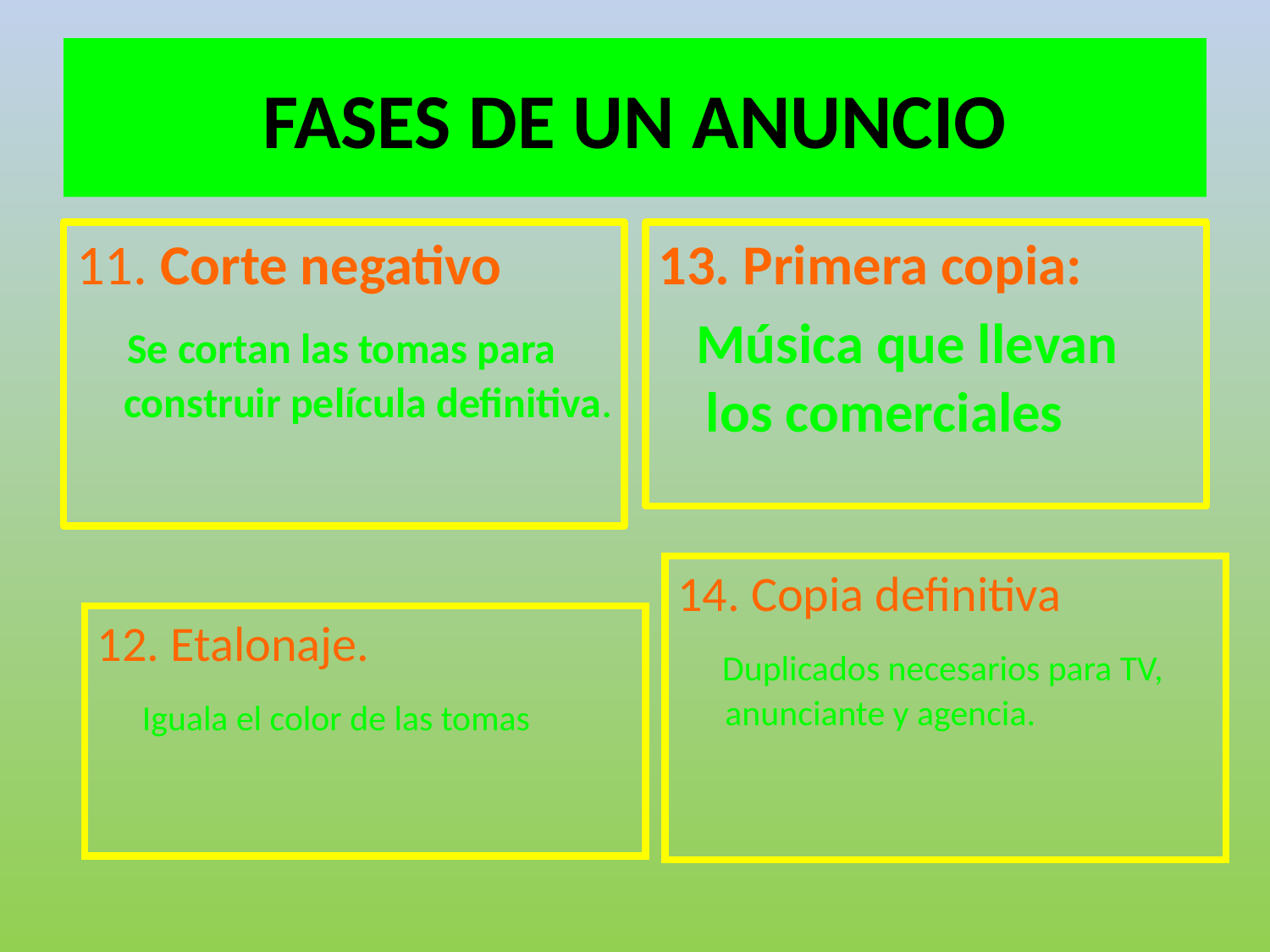

# FASES DE UN ANUNCIO
11. Corte negativo
    Se cortan las tomas para construir película definitiva.
13. Primera copia:
   Música que llevan los comerciales
14. Copia definitiva
    Duplicados necesarios para TV, anunciante y agencia.
12. Etalonaje.
    Iguala el color de las tomas